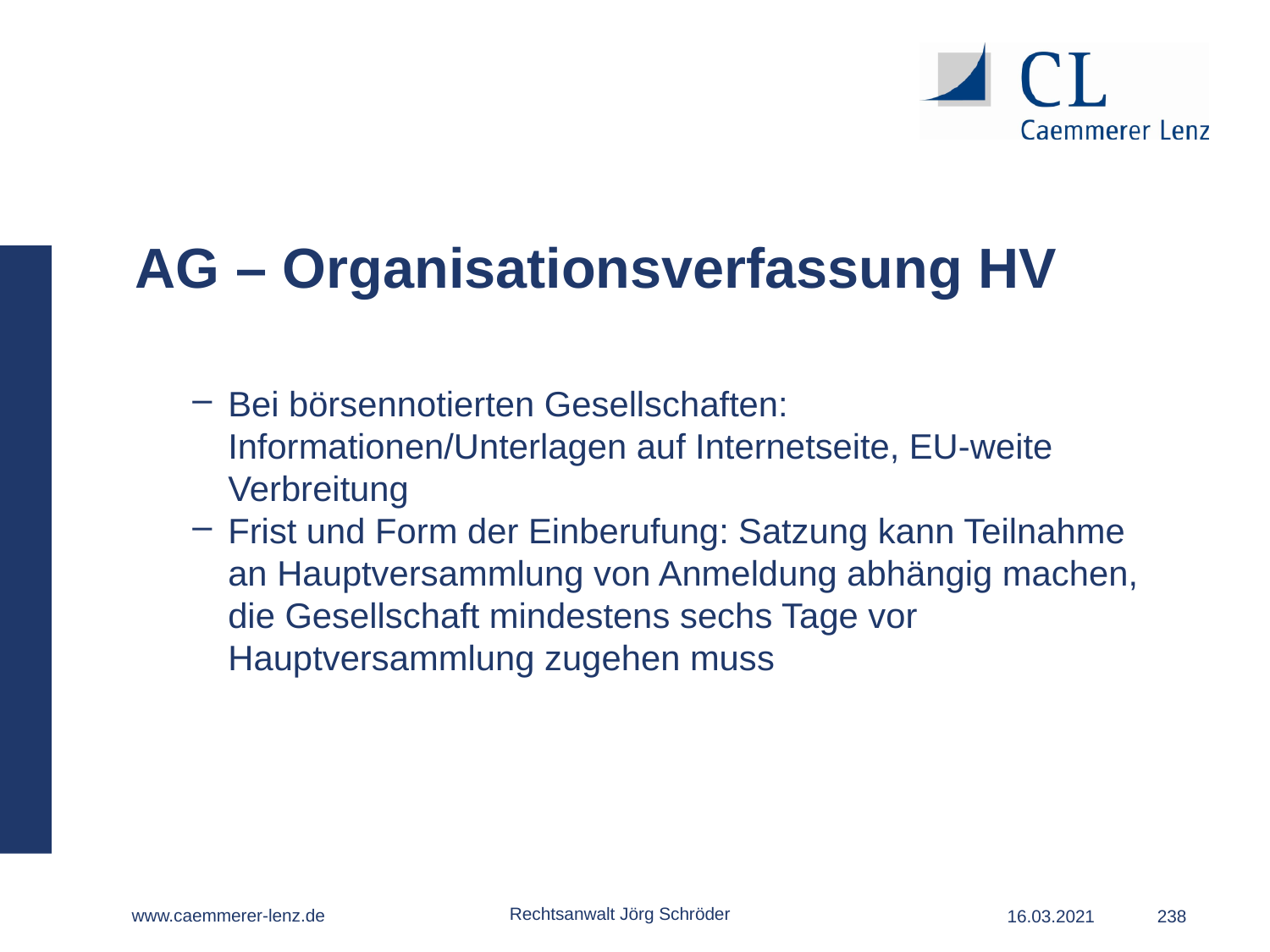

AG – Organisationsverfassung HV
Bei börsennotierten Gesellschaften: Informationen/Unterlagen auf Internetseite, EU-weite Verbreitung
Frist und Form der Einberufung: Satzung kann Teilnahme an Hauptversammlung von Anmeldung abhängig machen, die Gesellschaft mindestens sechs Tage vor Hauptversammlung zugehen muss